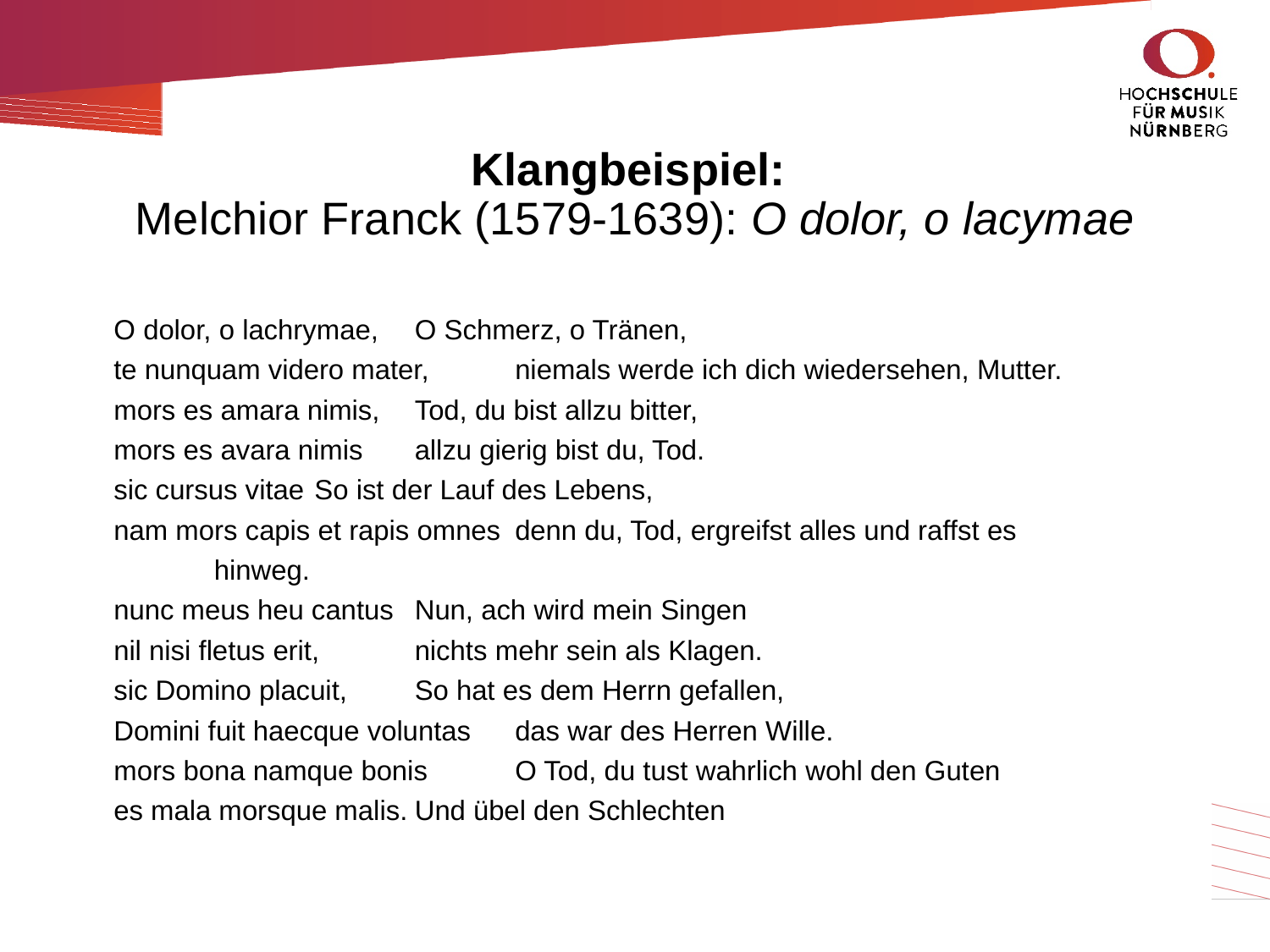

# Klangbeispiel: Melchior Franck (1579-1639): O dolor, o lacymae
O dolor, o lachrymae,		O Schmerz, o Tränen,
te nunquam videro mater,		niemals werde ich dich wiedersehen, Mutter.
mors es amara nimis,		Tod, du bist allzu bitter,
mors es avara nimis			allzu gierig bist du, Tod.
sic cursus vitae			So ist der Lauf des Lebens,
nam mors capis et rapis omnes		denn du, Tod, ergreifst alles und raffst es 						hinweg.
nunc meus heu cantus		Nun, ach wird mein Singen
nil nisi fletus erit,			nichts mehr sein als Klagen.
sic Domino placuit,			So hat es dem Herrn gefallen,
Domini fuit haecque voluntas		das war des Herren Wille.
mors bona namque bonis		O Tod, du tust wahrlich wohl den Guten
es mala morsque malis.		Und übel den Schlechten